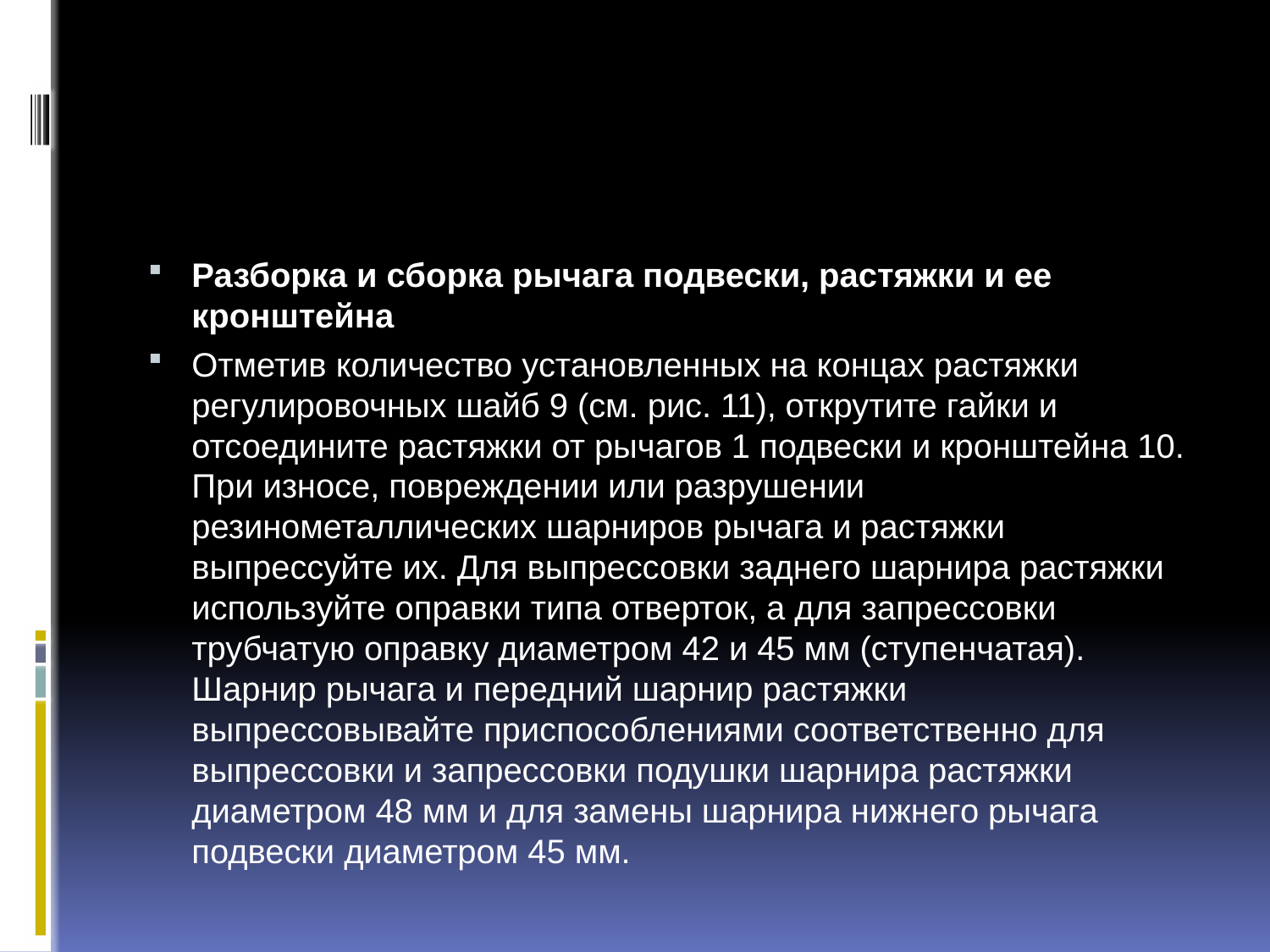

Разборка и сборка рычага подвески, растяжки и ее кронштейна
Отметив количество установленных на концах растяжки регулировочных шайб 9 (см. рис. 11), открутите гайки и отсоедините растяжки от рычагов 1 подвески и кронштейна 10. При износе, повреждении или разрушении резинометаллических шарниров рычага и растяжки выпрессуйте их. Для выпрессовки заднего шарнира растяжки используйте оправки типа отверток, а для запрессовки трубчатую оправку диаметром 42 и 45 мм (ступенчатая). Шарнир рычага и передний шарнир растяжки выпрессовывайте приспособлениями соответственно для выпрессовки и запрессовки подушки шарнира растяжки диаметром 48 мм и для замены шарнира нижнего рычага подвески диаметром 45 мм.